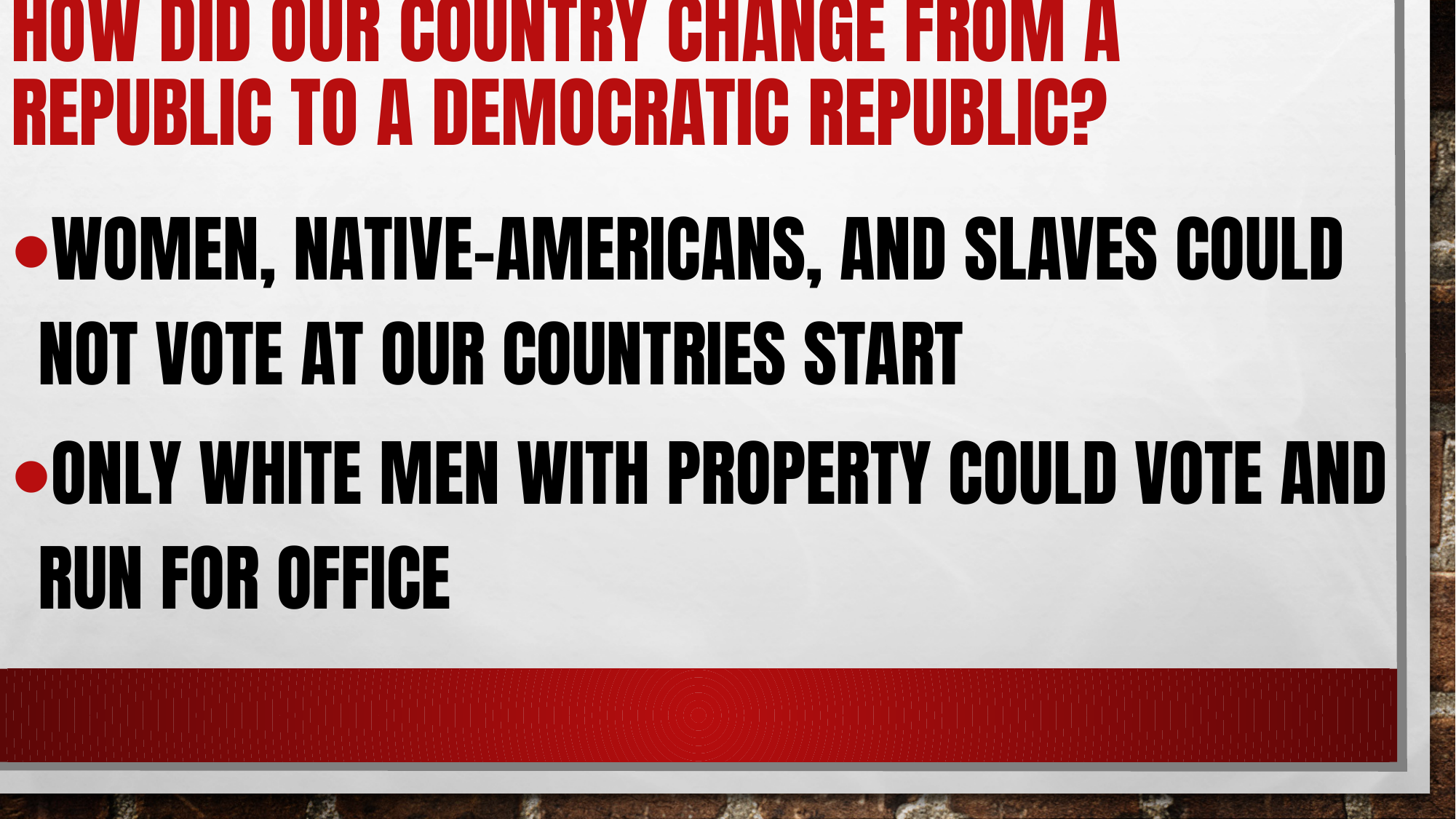

# How did our country change from a republic to a democratic republic?
Women, native-americans, and slaves could not vote at our countries start
Only white men with property could vote and run for office